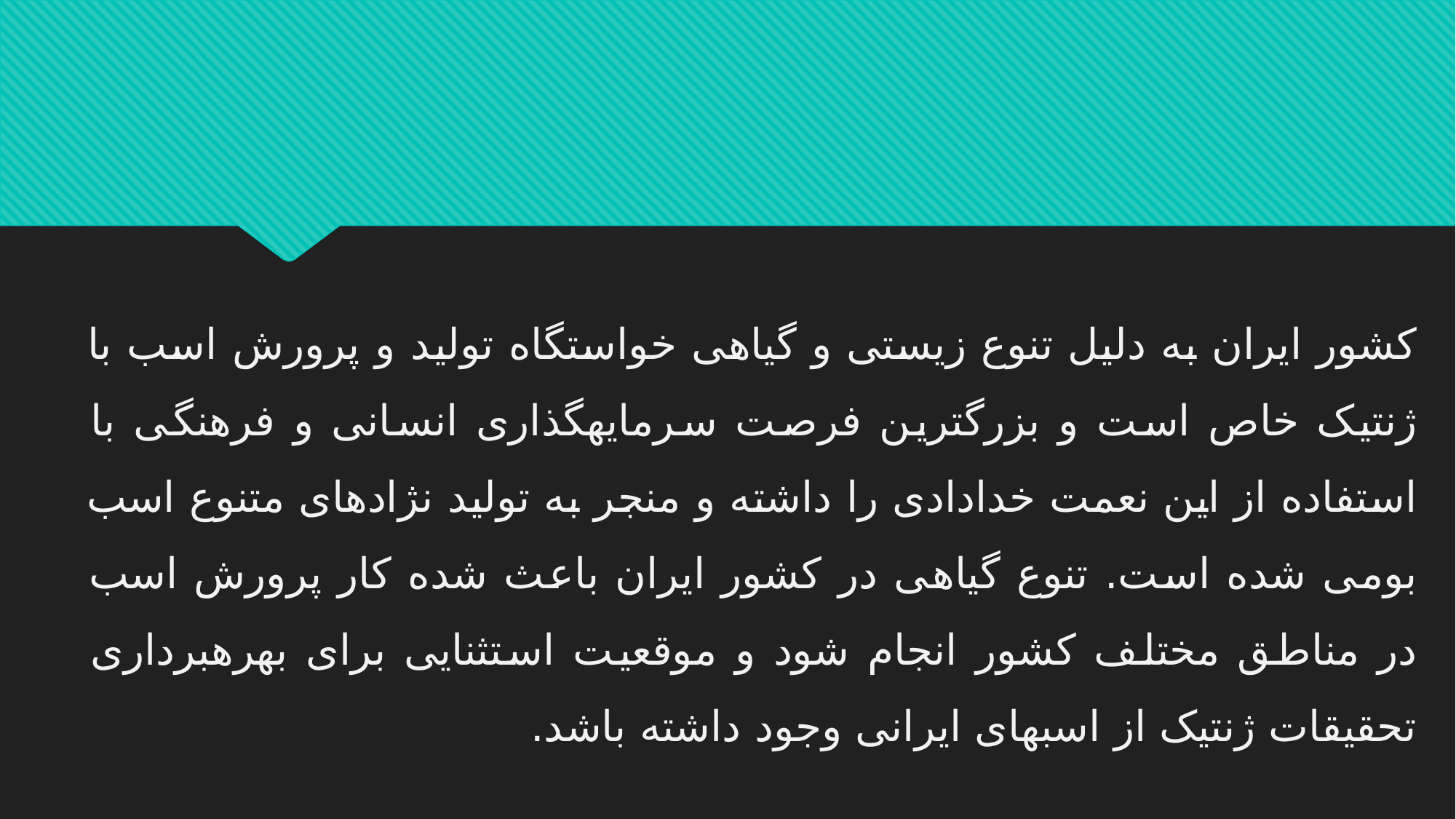

کشور ایران به دلیل تنوع زیستی و گیاهی خواستگاه تولید و پرورش اسب با ژنتیک خاص است و بزرگترین فرصت سرمایهگذاری انسانی و فرهنگی با استفاده از این نعمت خدادادی را داشته و منجر به تولید نژادهای متنوع اسب بومی شده است. تنوع گیاهی در کشور ایران باعث شده کار پرورش اسب در مناطق مختلف کشور انجام شود و موقعیت استثنایی برای بهرهبرداری تحقیقات ژنتیک از اسبهای ایرانی وجود داشته باشد.